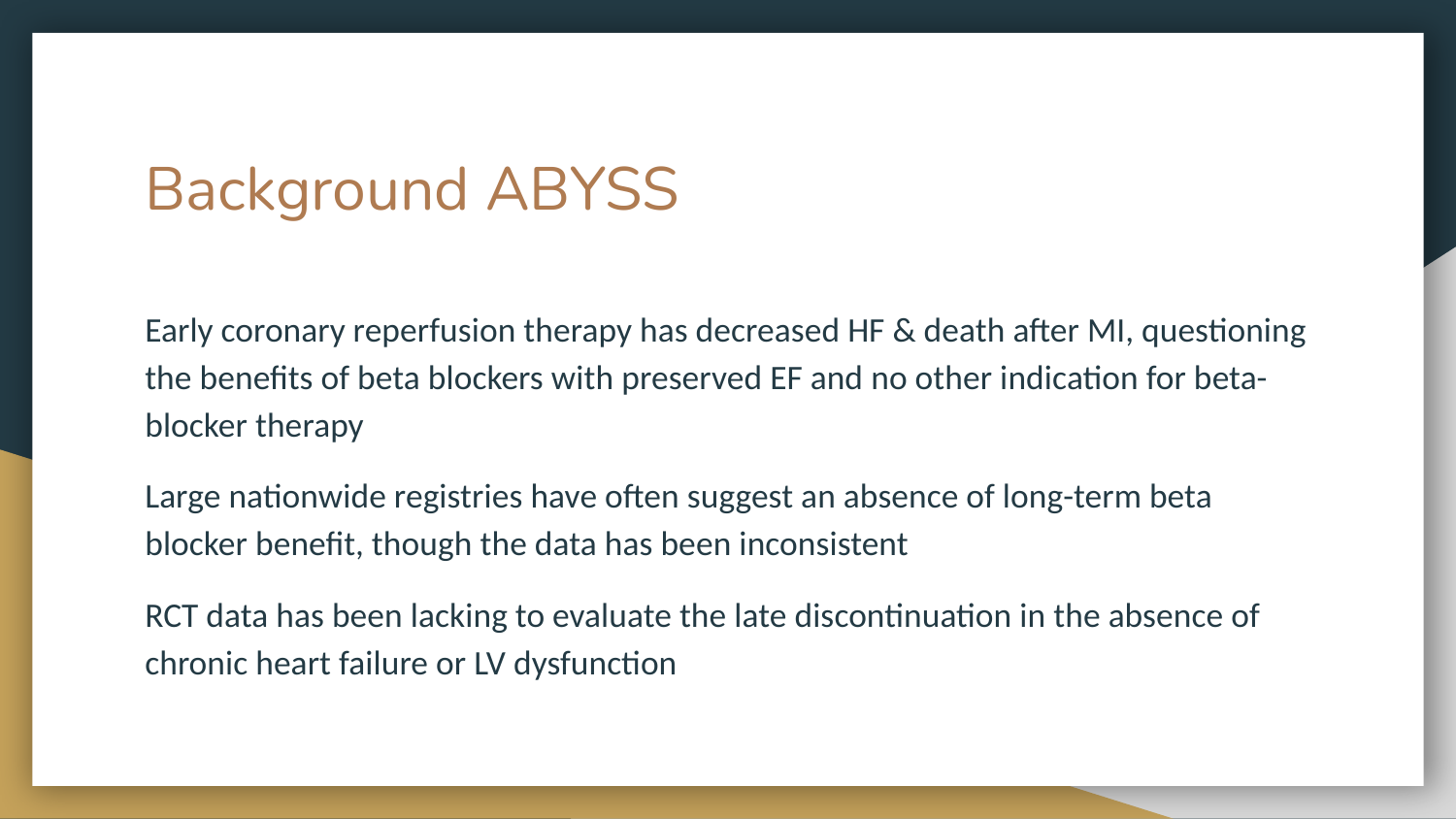

# Background ABYSS
Early coronary reperfusion therapy has decreased HF & death after MI, questioning the benefits of beta blockers with preserved EF and no other indication for beta-blocker therapy
Large nationwide registries have often suggest an absence of long-term beta blocker benefit, though the data has been inconsistent
RCT data has been lacking to evaluate the late discontinuation in the absence of chronic heart failure or LV dysfunction